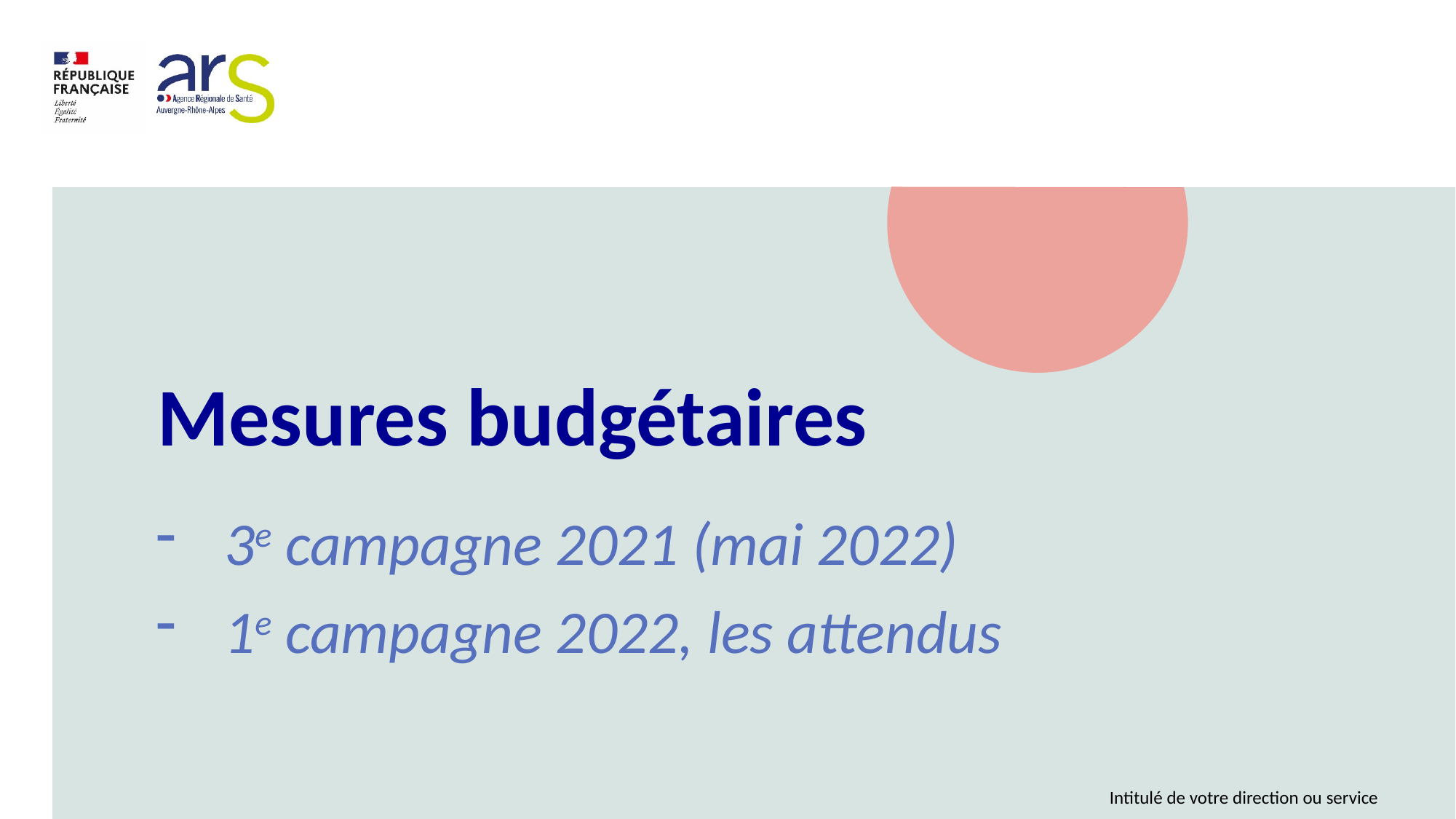

# Mesures budgétaires
3e campagne 2021 (mai 2022)
1e campagne 2022, les attendus